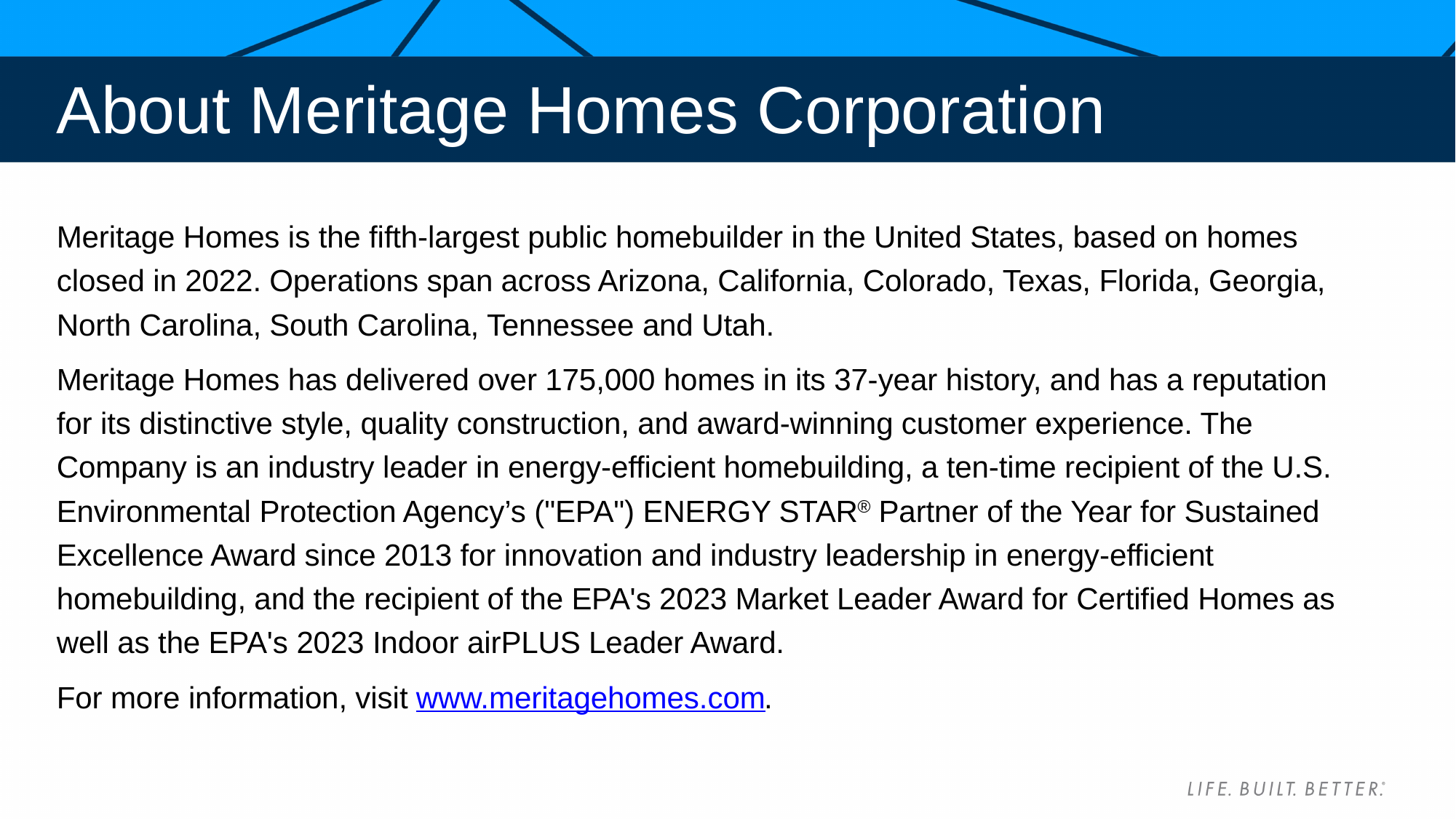

# About Meritage Homes Corporation
Meritage Homes is the fifth-largest public homebuilder in the United States, based on homes closed in 2022. Operations span across Arizona, California, Colorado, Texas, Florida, Georgia, North Carolina, South Carolina, Tennessee and Utah.
Meritage Homes has delivered over 175,000 homes in its 37-year history, and has a reputation for its distinctive style, quality construction, and award-winning customer experience. The Company is an industry leader in energy-efficient homebuilding, a ten-time recipient of the U.S. Environmental Protection Agency’s ("EPA") ENERGY STAR® Partner of the Year for Sustained Excellence Award since 2013 for innovation and industry leadership in energy-efficient homebuilding, and the recipient of the EPA's 2023 Market Leader Award for Certified Homes as well as the EPA's 2023 Indoor airPLUS Leader Award.
For more information, visit www.meritagehomes.com.